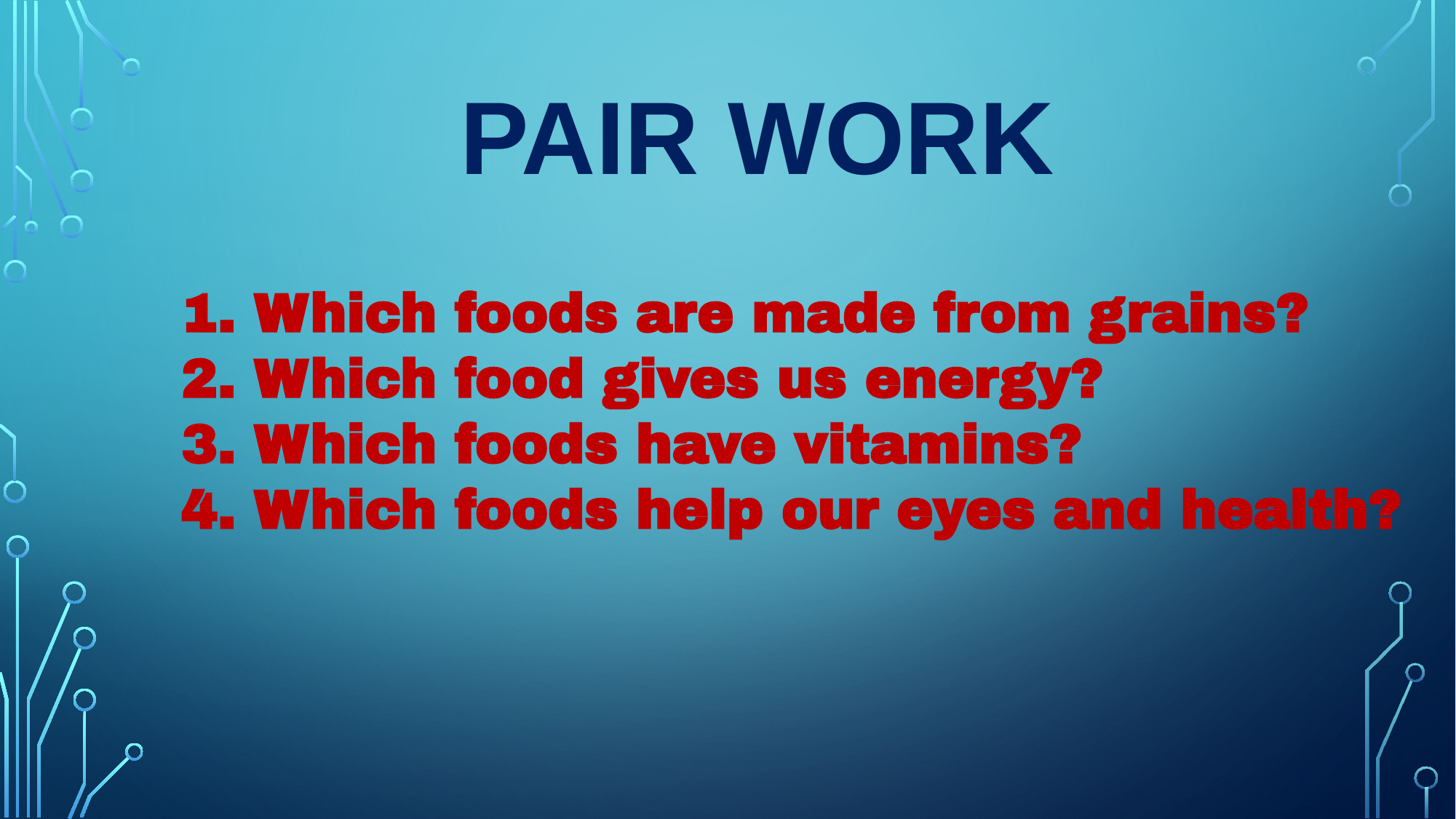

# Pair work
1. Which foods are made from grains?
2. Which food gives us energy?
3. Which foods have vitamins?
4. Which foods help our eyes and health?